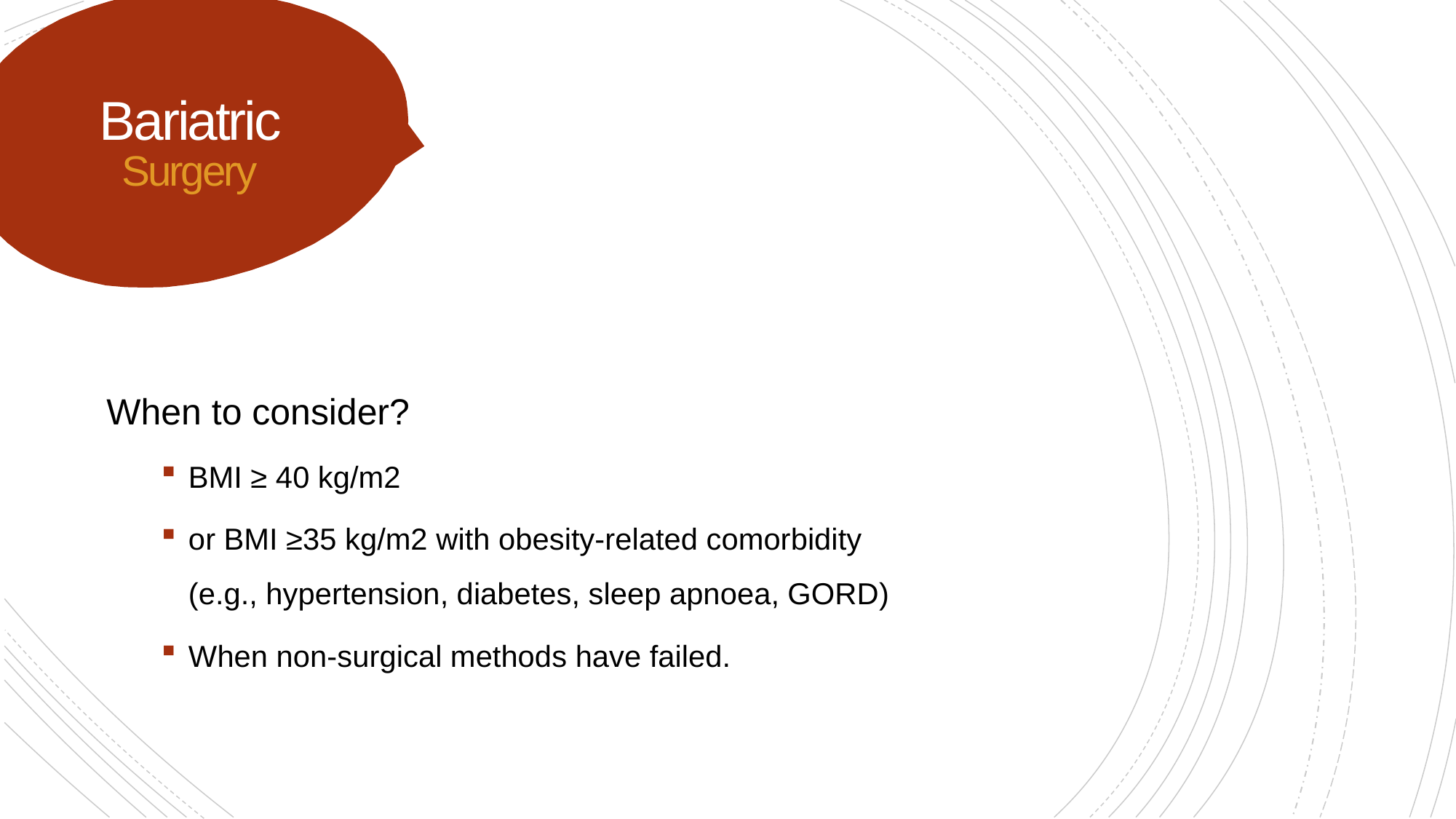

# Bariatric Surgery
When to consider?
BMI ≥ 40 kg/m2
or BMI ≥35 kg/m2 with obesity-related comorbidity
(e.g., hypertension, diabetes, sleep apnoea, GORD)
When non-surgical methods have failed.